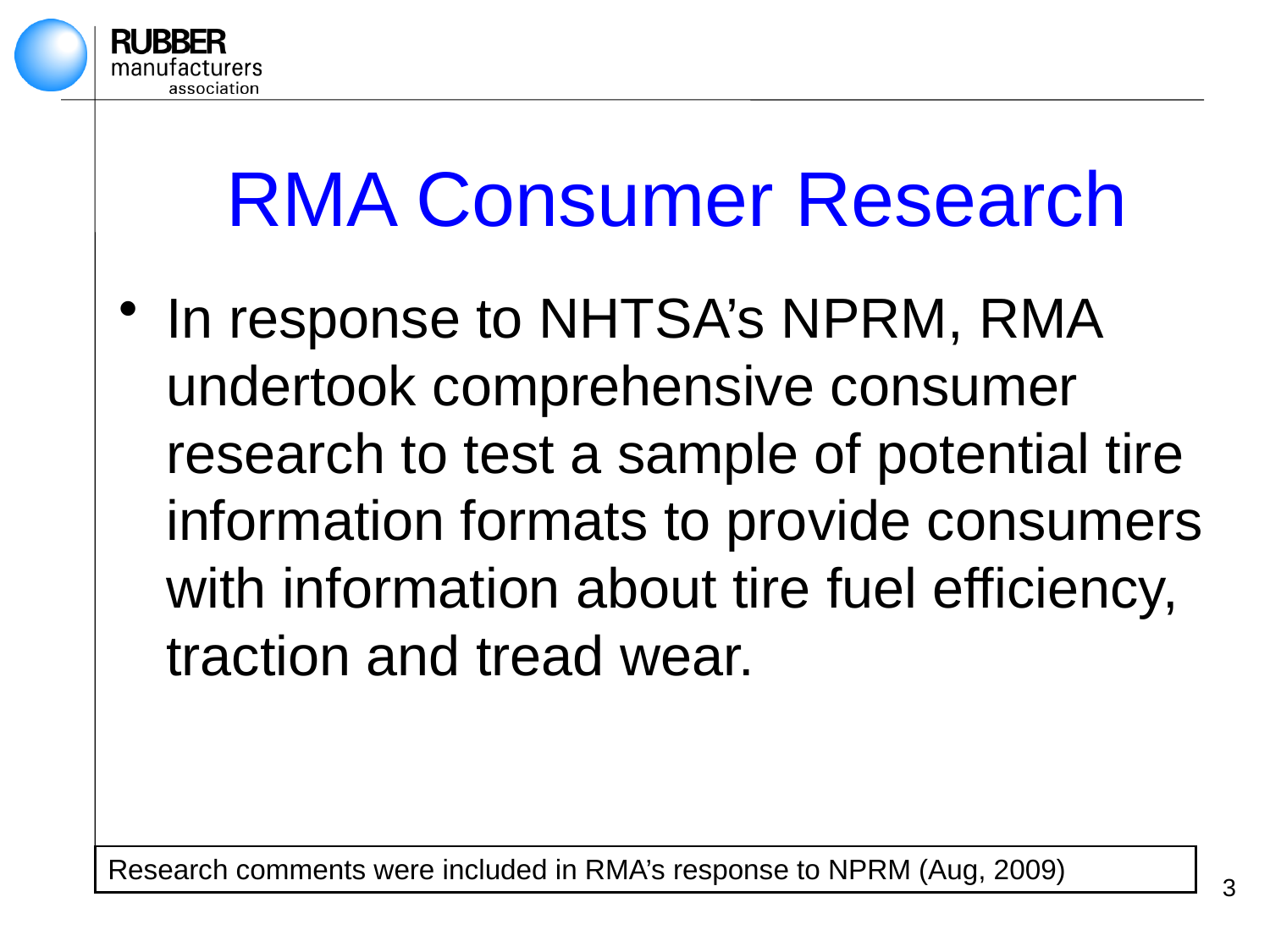

# RMA Consumer Research
In response to NHTSA’s NPRM, RMA undertook comprehensive consumer research to test a sample of potential tire information formats to provide consumers with information about tire fuel efficiency, traction and tread wear.
Research comments were included in RMA’s response to NPRM (Aug, 2009)
3